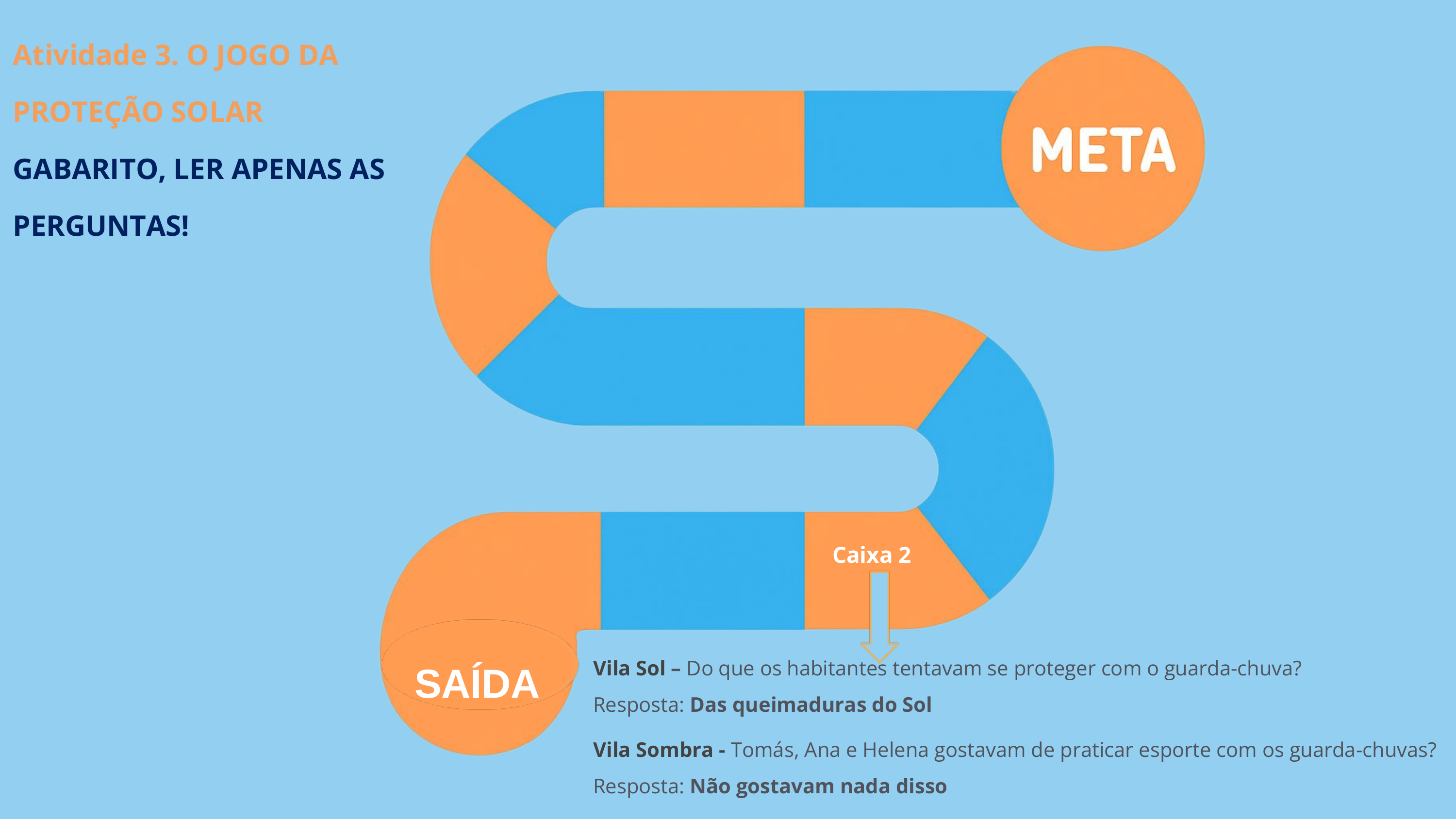

Atividade 3. O JOGO DA PROTEÇÃO SOLAR
GABARITO, LER APENAS AS PERGUNTAS!

Caixa 2

SAÍDA
Vila Sol – Do que os habitantes tentavam se proteger com o guarda-chuva?
Resposta: Das queimaduras do Sol
Vila Sombra - Tomás, Ana e Helena gostavam de praticar esporte com os guarda-chuvas?
Resposta: Não gostavam nada disso